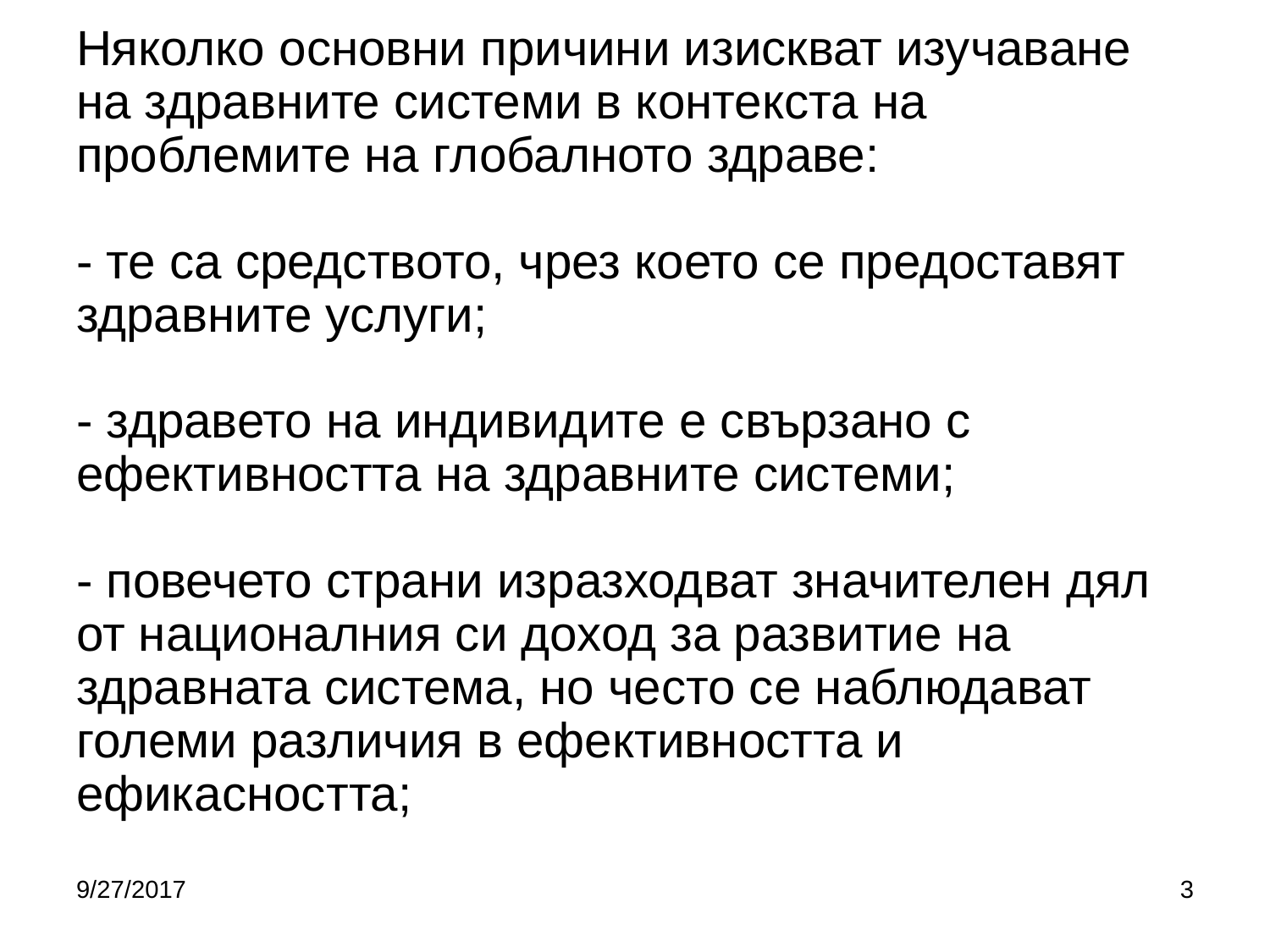

# Няколко основни причини изискват изучаване на здравните системи в контекста на проблемите на глобалното здраве: - те са средството, чрез което се предоставят здравните услуги; - здравето на индивидите е свързано с ефективността на здравните системи; - повечето страни изразходват значителен дял от националния си доход за развитие на здравната система, но често се наблюдават големи различия в ефективността и ефикасността;
9/27/2017
3